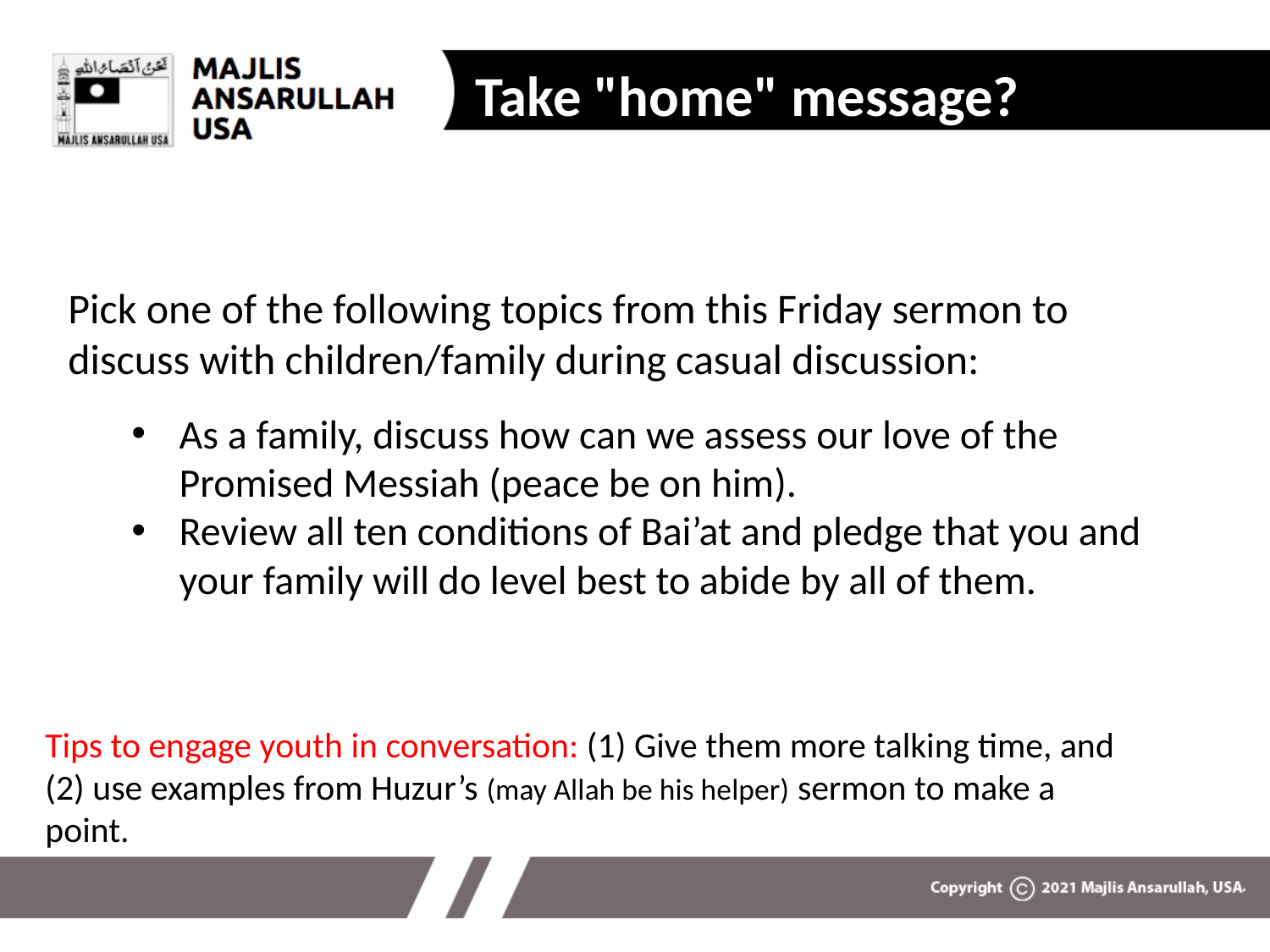

Take "home" message?
Pick one of the following topics from this Friday sermon to discuss with children/family during casual discussion:

As a family, discuss how can we assess our love of the Promised Messiah (peace be on him).
Review all ten conditions of Bai’at and pledge that you and your family will do level best to abide by all of them.
Tips to engage youth in conversation: (1) Give them more talking time, and (2) use examples from Huzur’s (may Allah be his helper) sermon to make a point.